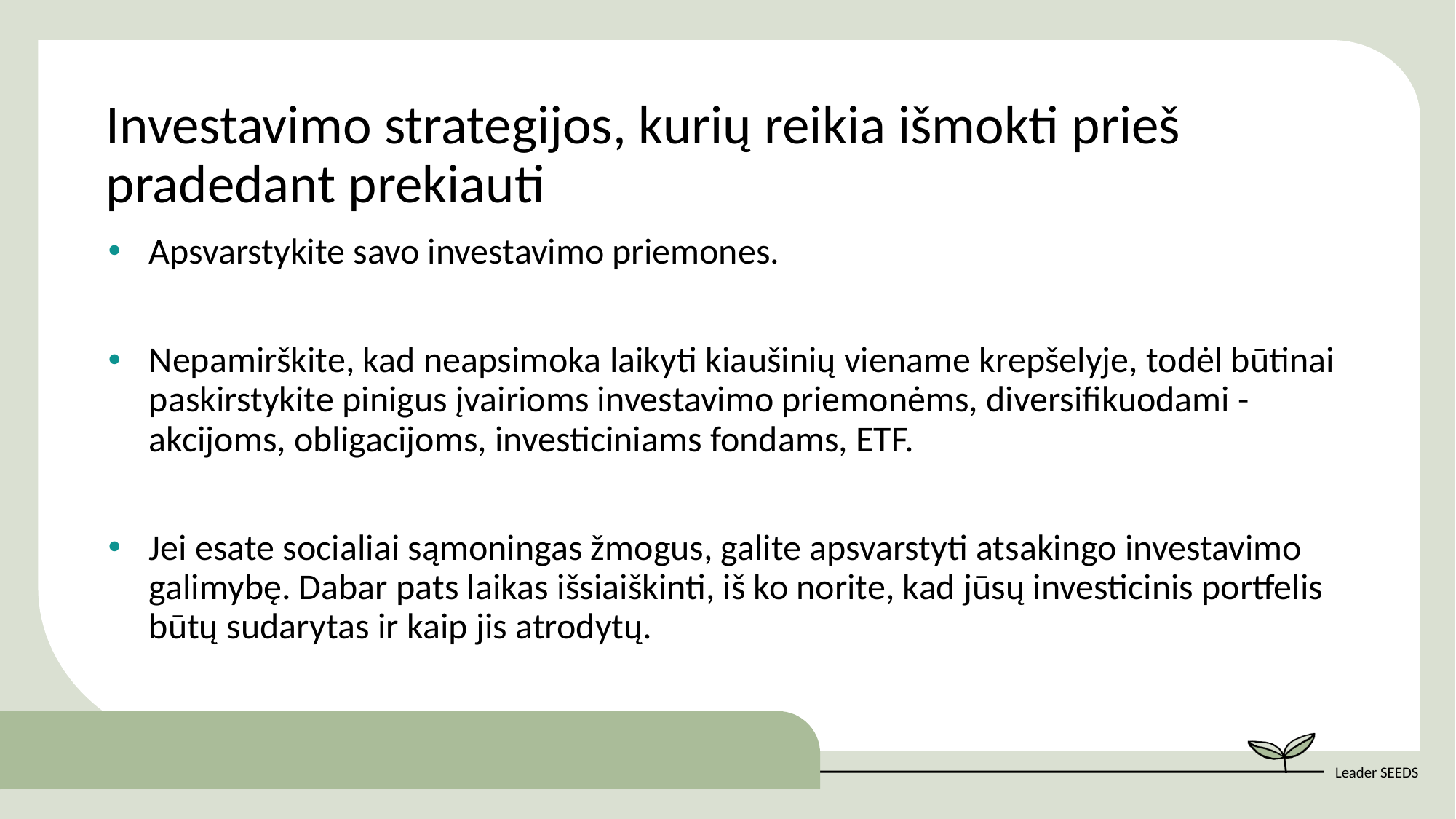

Investavimo strategijos, kurių reikia išmokti prieš pradedant prekiauti
Apsvarstykite savo investavimo priemones.

Nepamirškite, kad neapsimoka laikyti kiaušinių viename krepšelyje, todėl būtinai paskirstykite pinigus įvairioms investavimo priemonėms, diversifikuodami - akcijoms, obligacijoms, investiciniams fondams, ETF.

Jei esate socialiai sąmoningas žmogus, galite apsvarstyti atsakingo investavimo galimybę. Dabar pats laikas išsiaiškinti, iš ko norite, kad jūsų investicinis portfelis būtų sudarytas ir kaip jis atrodytų.